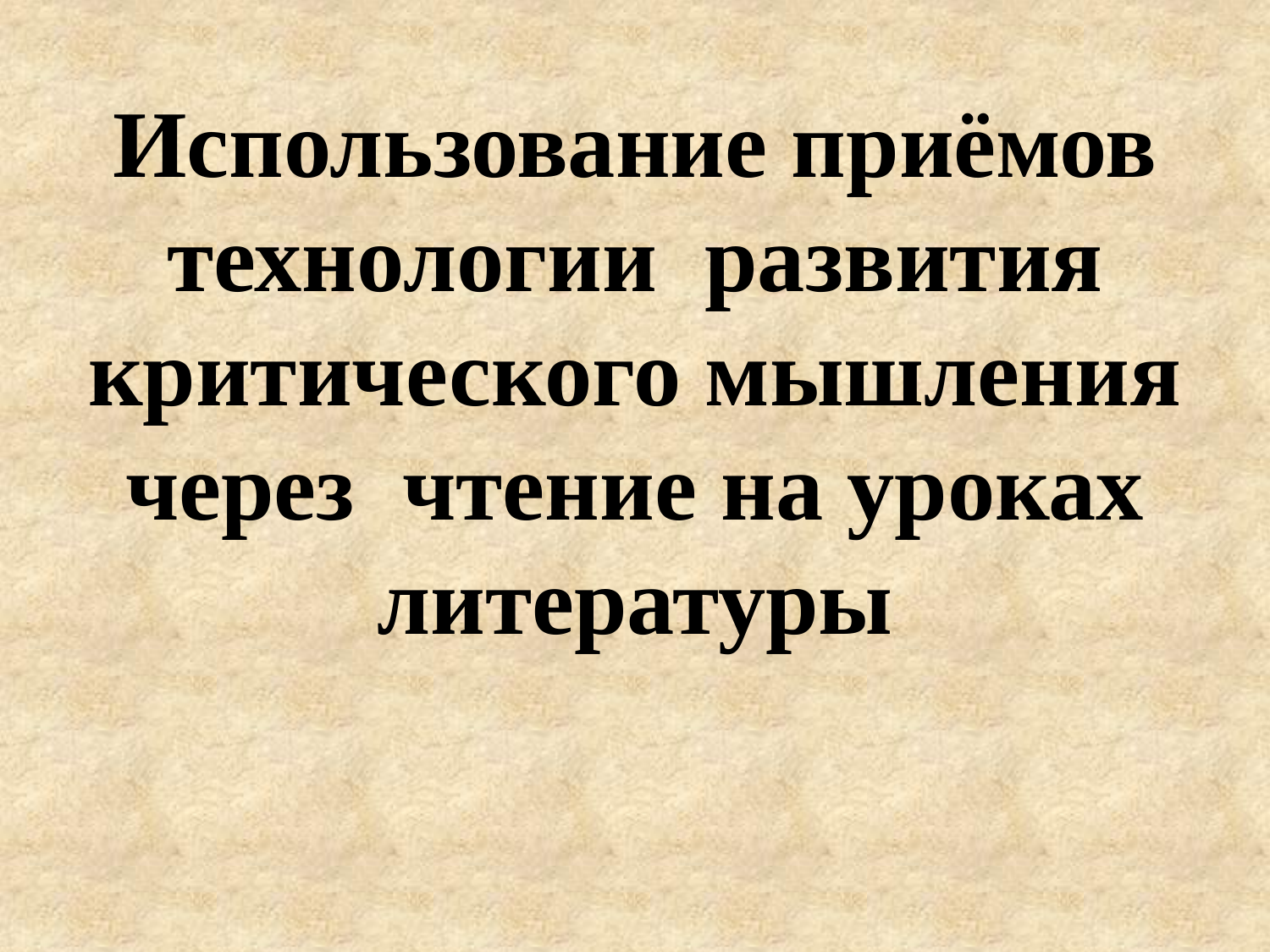

Использование приёмов технологии  развития критического мышления через  чтение на уроках литературы